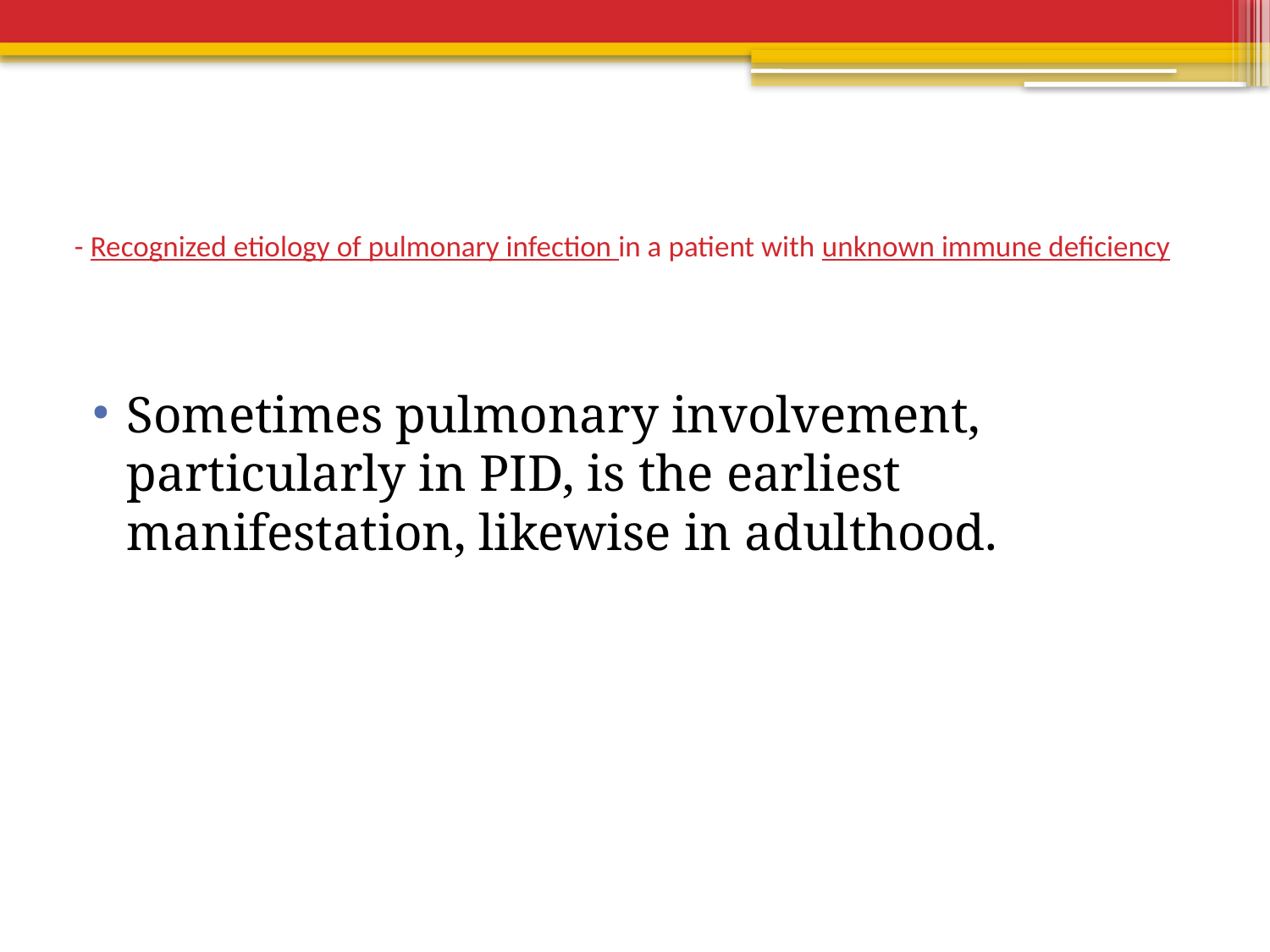

# - Recognized etiology of pulmonary infection in a patient with unknown immune deficiency

Sometimes pulmonary involvement, particularly in PID, is the earliest manifestation, likewise in adulthood.